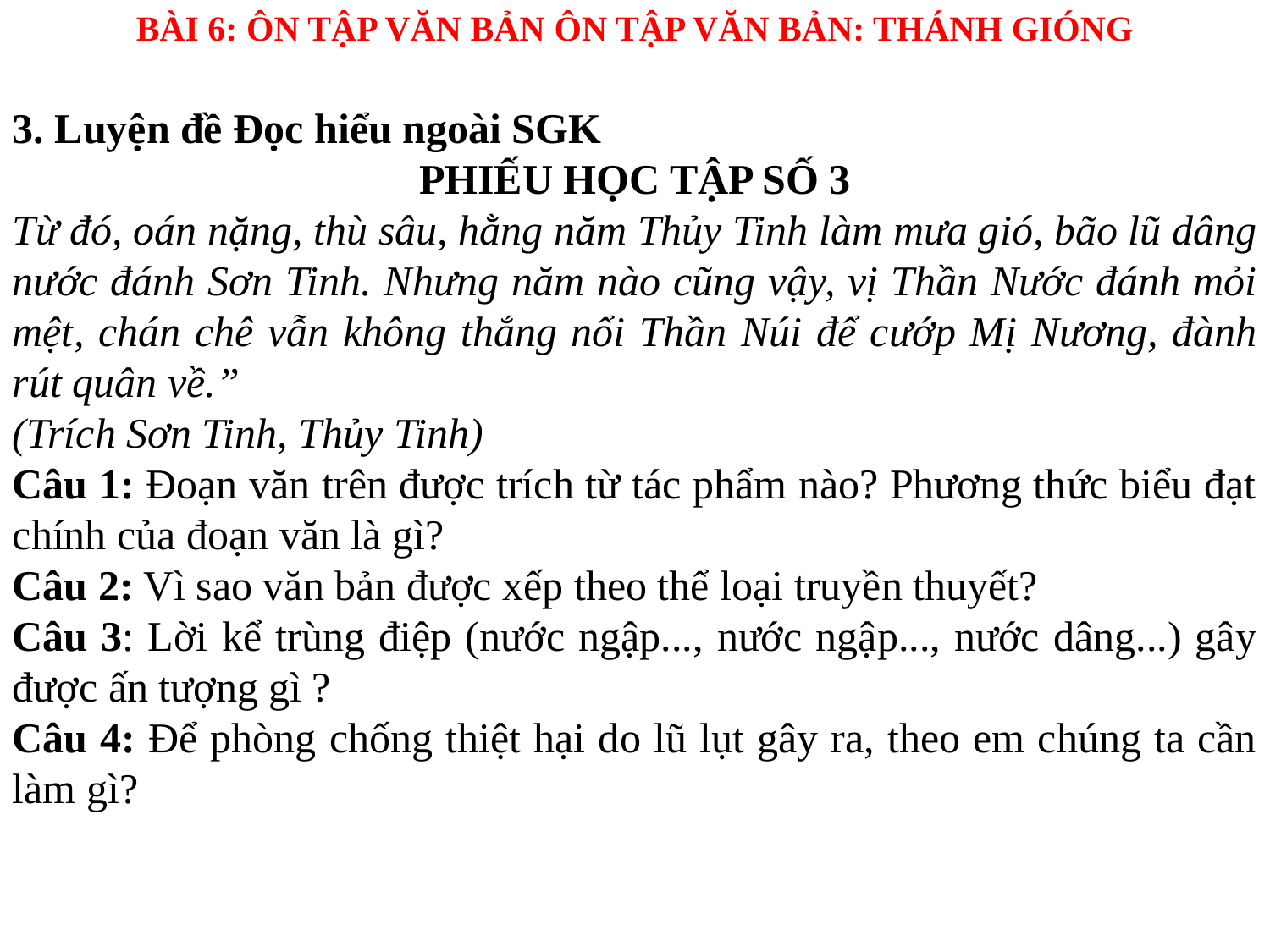

BÀI 6: ÔN TẬP VĂN BẢN ÔN TẬP VĂN BẢN: THÁNH GIÓNG

3. Luyện đề Đọc hiểu ngoài SGK
PHIẾU HỌC TẬP SỐ 3
Từ đó, oán nặng, thù sâu, hằng năm Thủy Tinh làm mưa gió, bão lũ dâng nước đánh Sơn Tinh. Nhưng năm nào cũng vậy, vị Thần Nước đánh mỏi mệt, chán chê vẫn không thắng nổi Thần Núi để cướp Mị Nương, đành rút quân về.”
(Trích Sơn Tinh, Thủy Tinh)
Câu 1: Đoạn văn trên được trích từ tác phẩm nào? Phương thức biểu đạt chính của đoạn văn là gì?
Câu 2: Vì sao văn bản được xếp theo thể loại truyền thuyết?
Câu 3: Lời kể trùng điệp (nước ngập..., nước ngập..., nước dâng...) gây được ấn tượng gì ?
Câu 4: Để phòng chống thiệt hại do lũ lụt gây ra, theo em chúng ta cần làm gì?